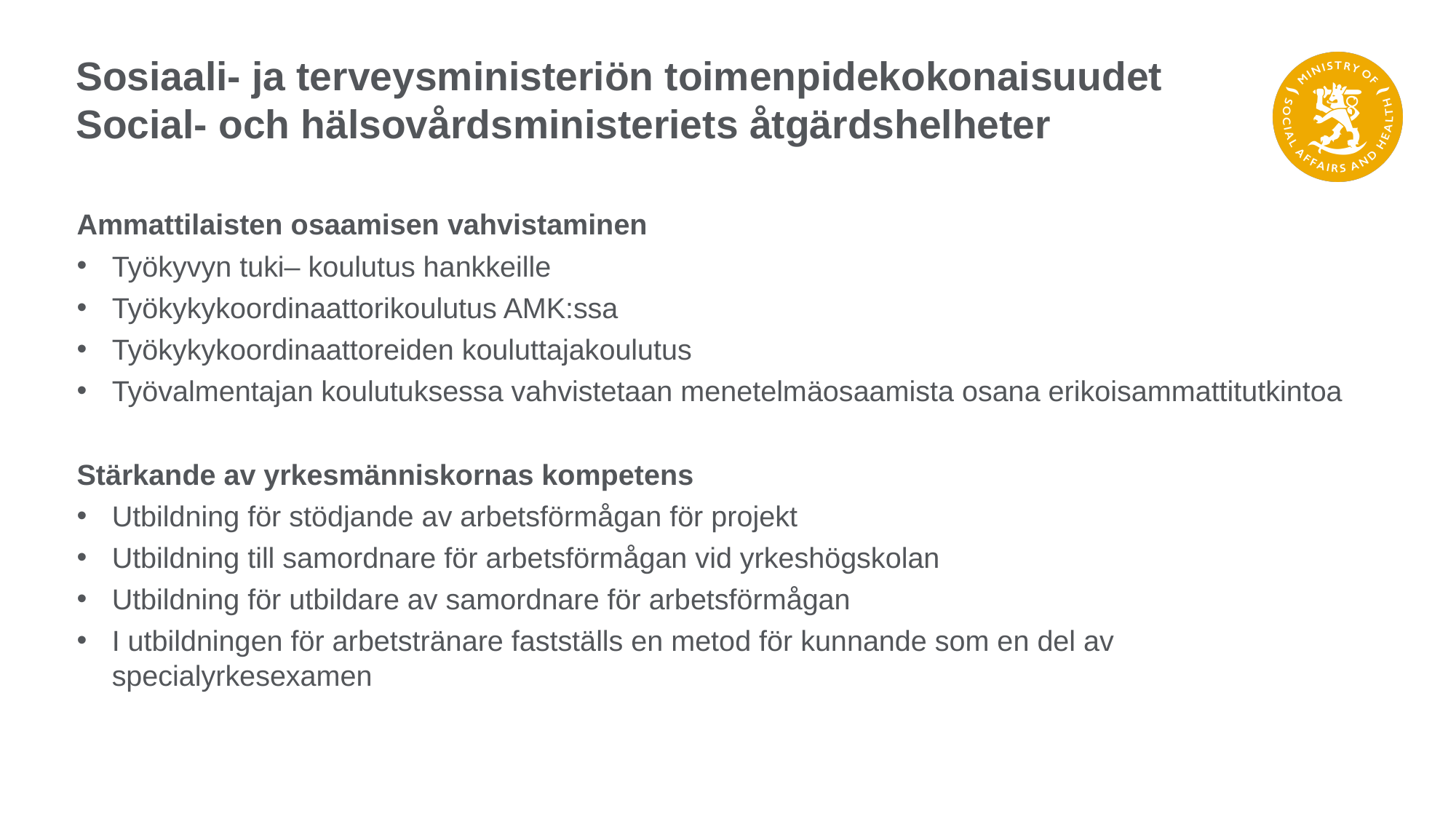

# Sosiaali- ja terveysministeriön toimenpidekokonaisuudet Social- och hälsovårdsministeriets åtgärdshelheter
Ammattilaisten osaamisen vahvistaminen
Työkyvyn tuki– koulutus hankkeille
Työkykykoordinaattorikoulutus AMK:ssa
Työkykykoordinaattoreiden kouluttajakoulutus
Työvalmentajan koulutuksessa vahvistetaan menetelmäosaamista osana erikoisammattitutkintoa

Stärkande av yrkesmänniskornas kompetens
Utbildning för stödjande av arbetsförmågan för projekt
Utbildning till samordnare för arbetsförmågan vid yrkeshögskolan
Utbildning för utbildare av samordnare för arbetsförmågan
I utbildningen för arbetstränare fastställs en metod för kunnande som en del av specialyrkesexamen